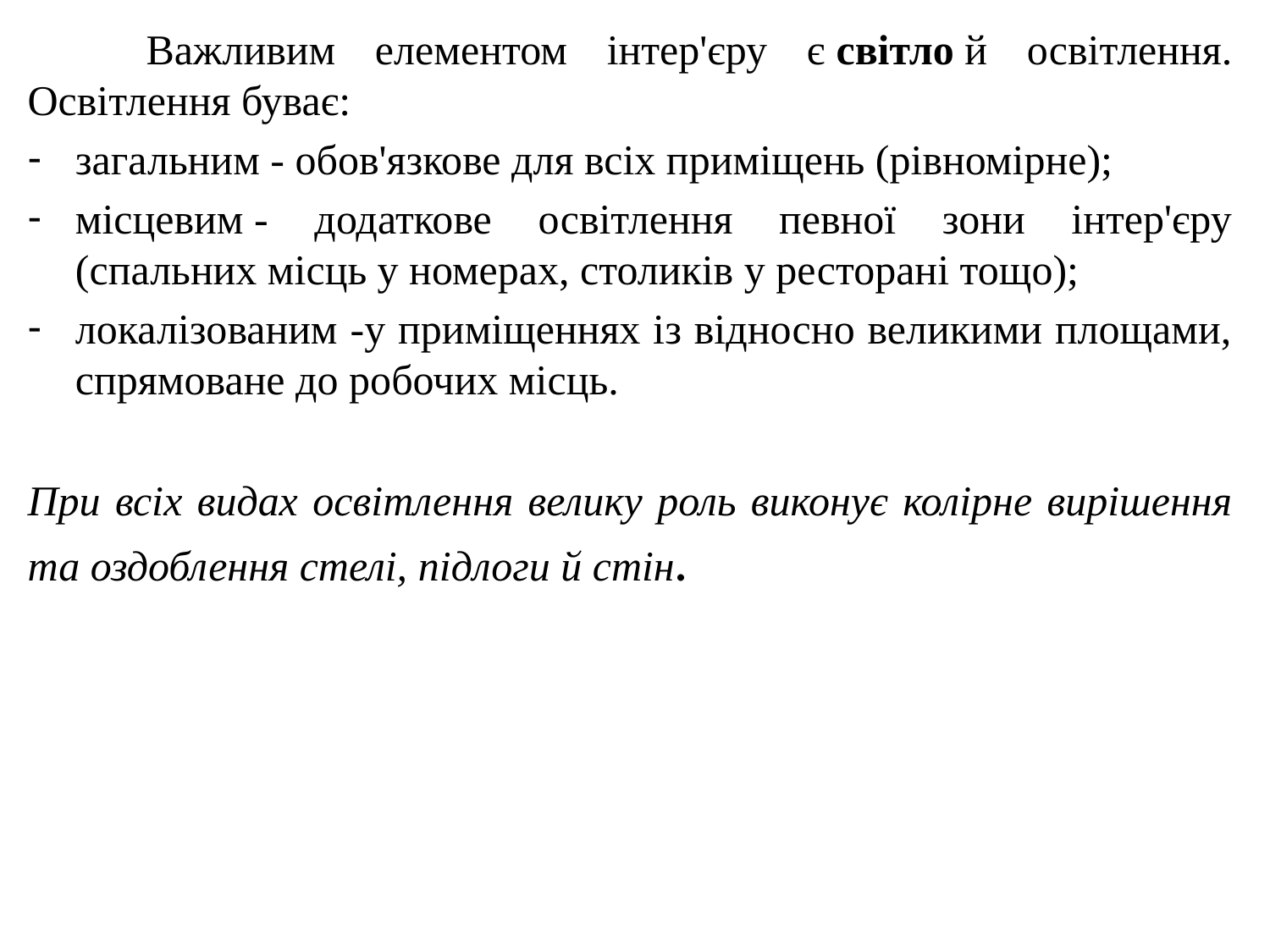

Важливим елементом інтер'єру є світло й освітлення. Освітлення буває:
загальним - обов'язкове для всіх приміщень (рівномірне);
місцевим - додаткове освітлення певної зони інтер'єру (спальних місць у номерах, столиків у ресторані тощо);
локалізованим -у приміщеннях із відносно великими площами, спрямоване до робочих місць.

При всіх видах освітлення велику роль виконує колірне вирішення та оздоблення стелі, підлоги й стін.